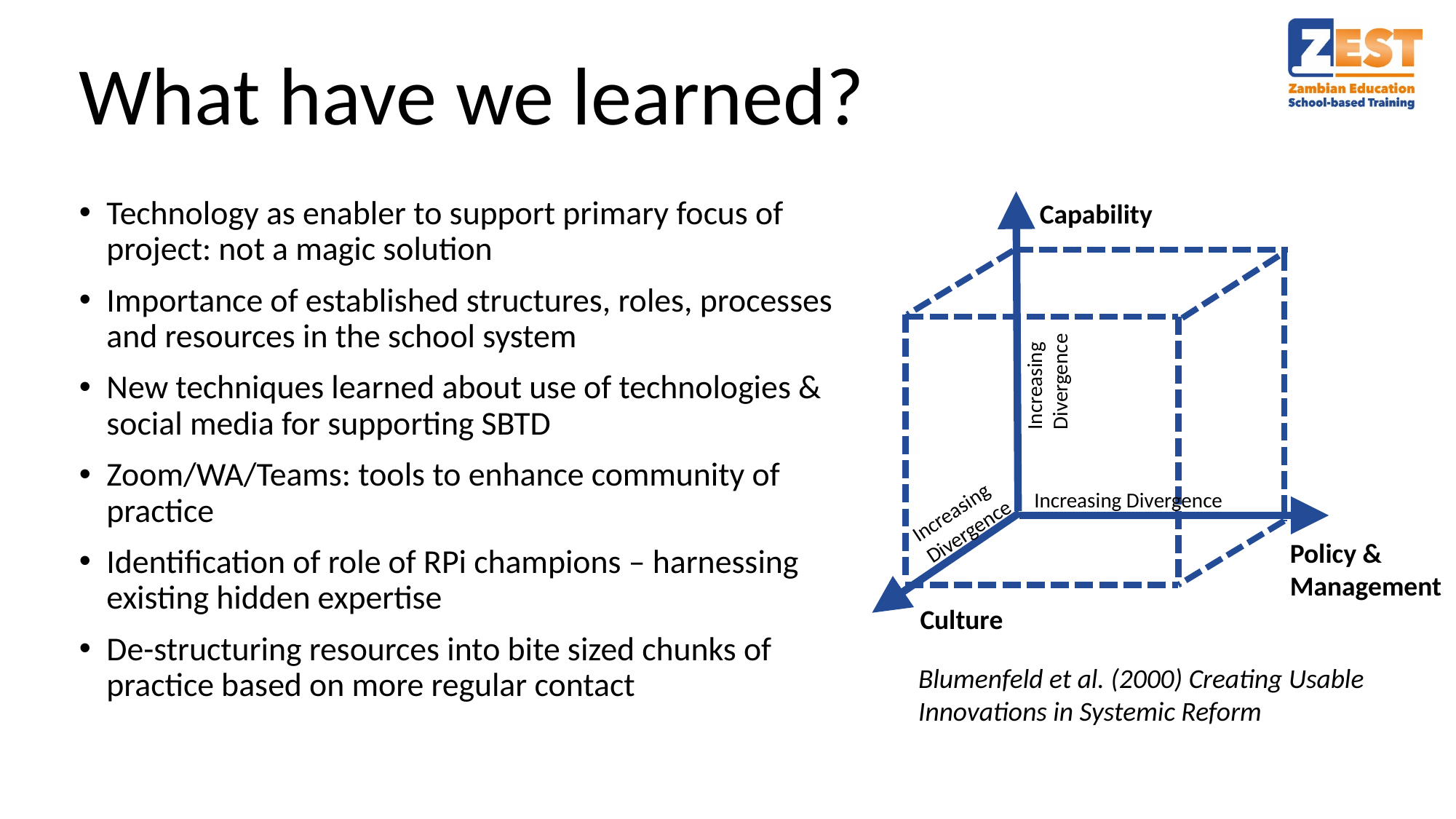

# What have we learned?
Technology as enabler to support primary focus of project: not a magic solution
Importance of established structures, roles, processes and resources in the school system
New techniques learned about use of technologies & social media for supporting SBTD
Zoom/WA/Teams: tools to enhance community of practice
Identification of role of RPi champions – harnessing existing hidden expertise
De-structuring resources into bite sized chunks of practice based on more regular contact
Capability
Increasing
Divergence
Increasing Divergence
Increasing
Divergence
Policy &
Management
Culture
Blumenfeld et al. (2000) Creating Usable Innovations in Systemic Reform